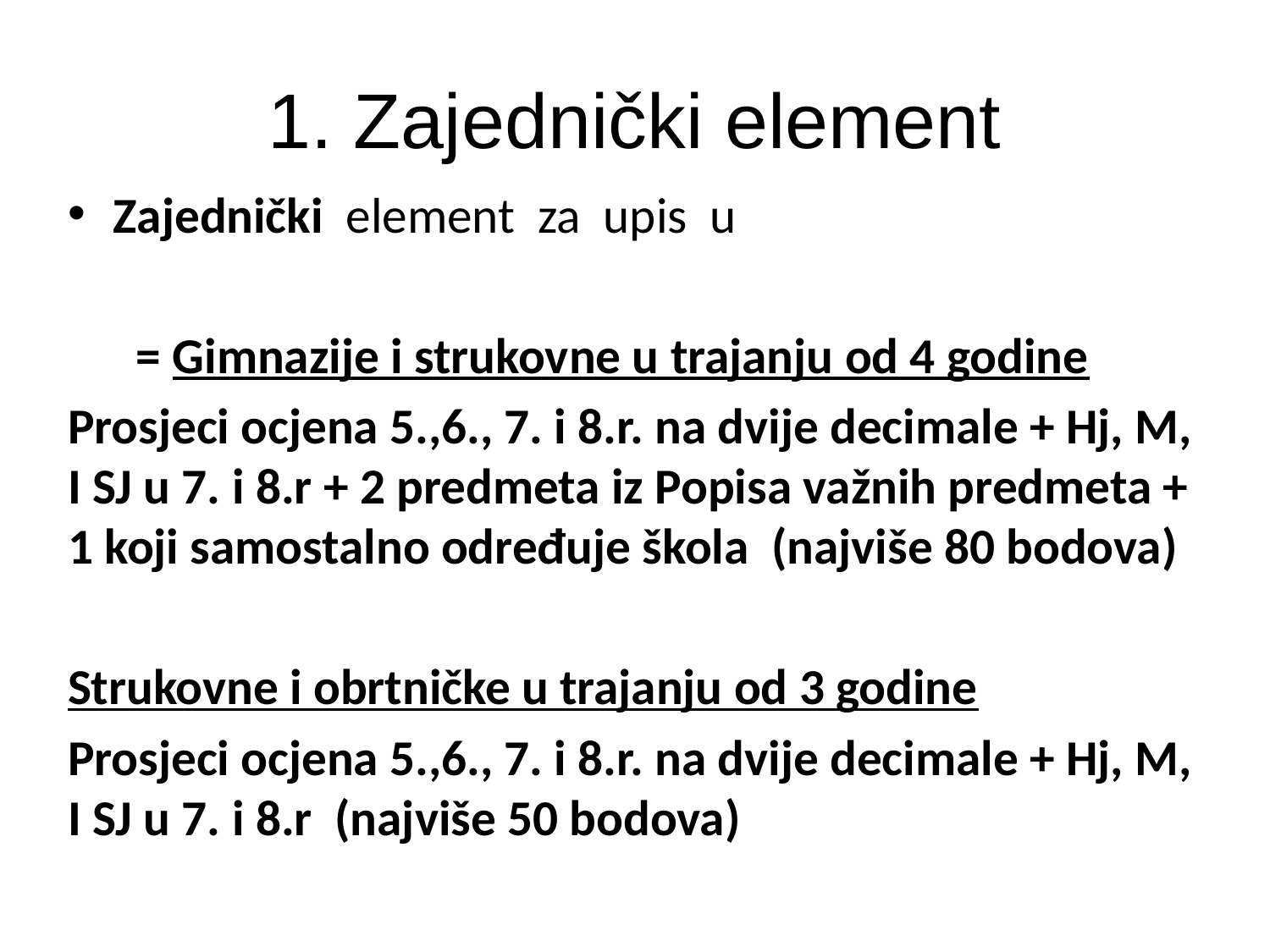

# 1. Zajednički element
Zajednički  element  za  upis  u

      = Gimnazije i strukovne u trajanju od 4 godine
Prosjeci ocjena 5.,6., 7. i 8.r. na dvije decimale + Hj, M, I SJ u 7. i 8.r + 2 predmeta iz Popisa važnih predmeta + 1 koji samostalno određuje škola  (najviše 80 bodova)

Strukovne i obrtničke u trajanju od 3 godine
Prosjeci ocjena 5.,6., 7. i 8.r. na dvije decimale + Hj, M, I SJ u 7. i 8.r  (najviše 50 bodova)